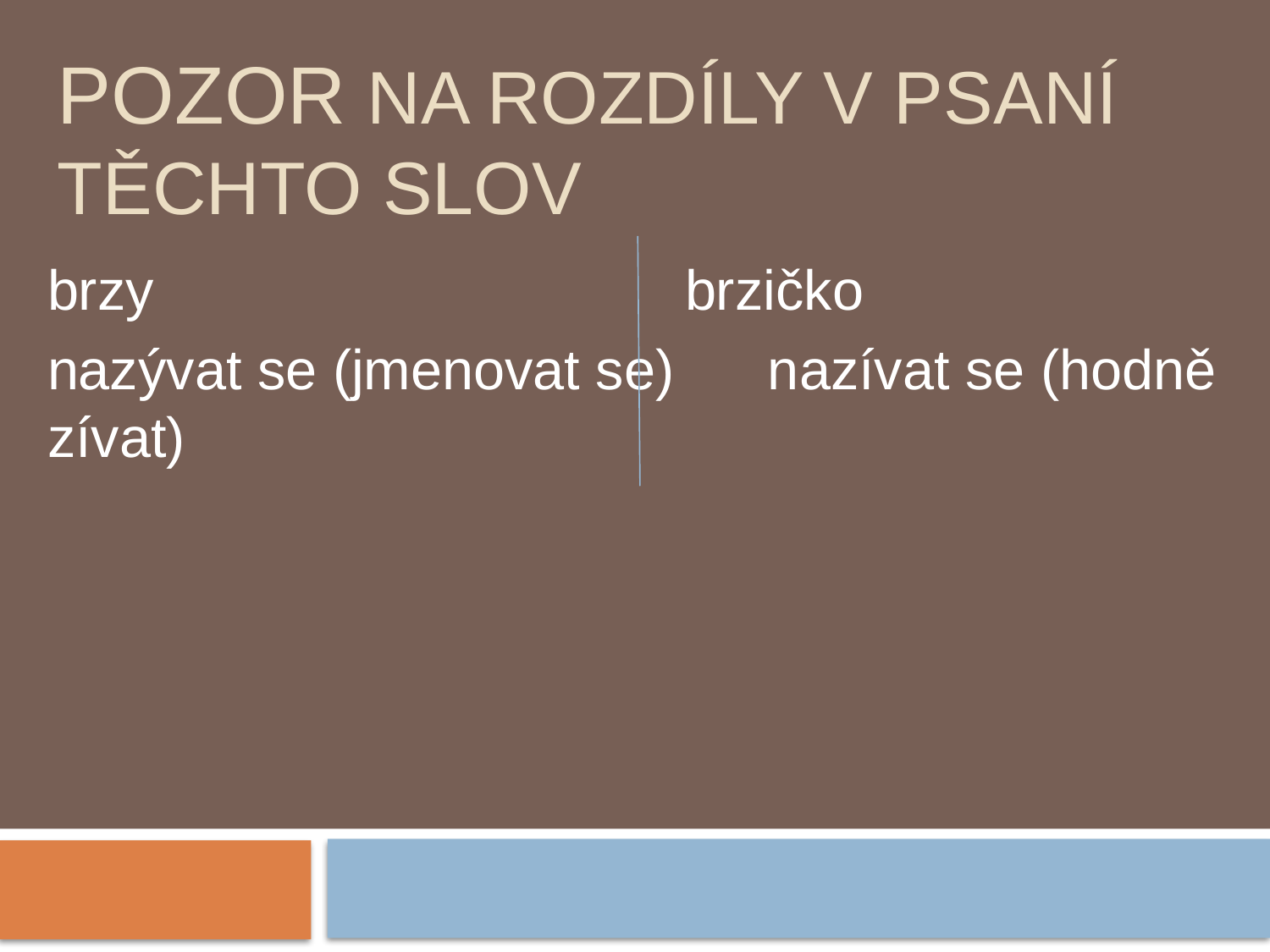

# Pozor na rozdíly v psaní těchto slov
brzy                                  brzičko
nazývat se (jmenovat se)      nazívat se (hodně zívat)